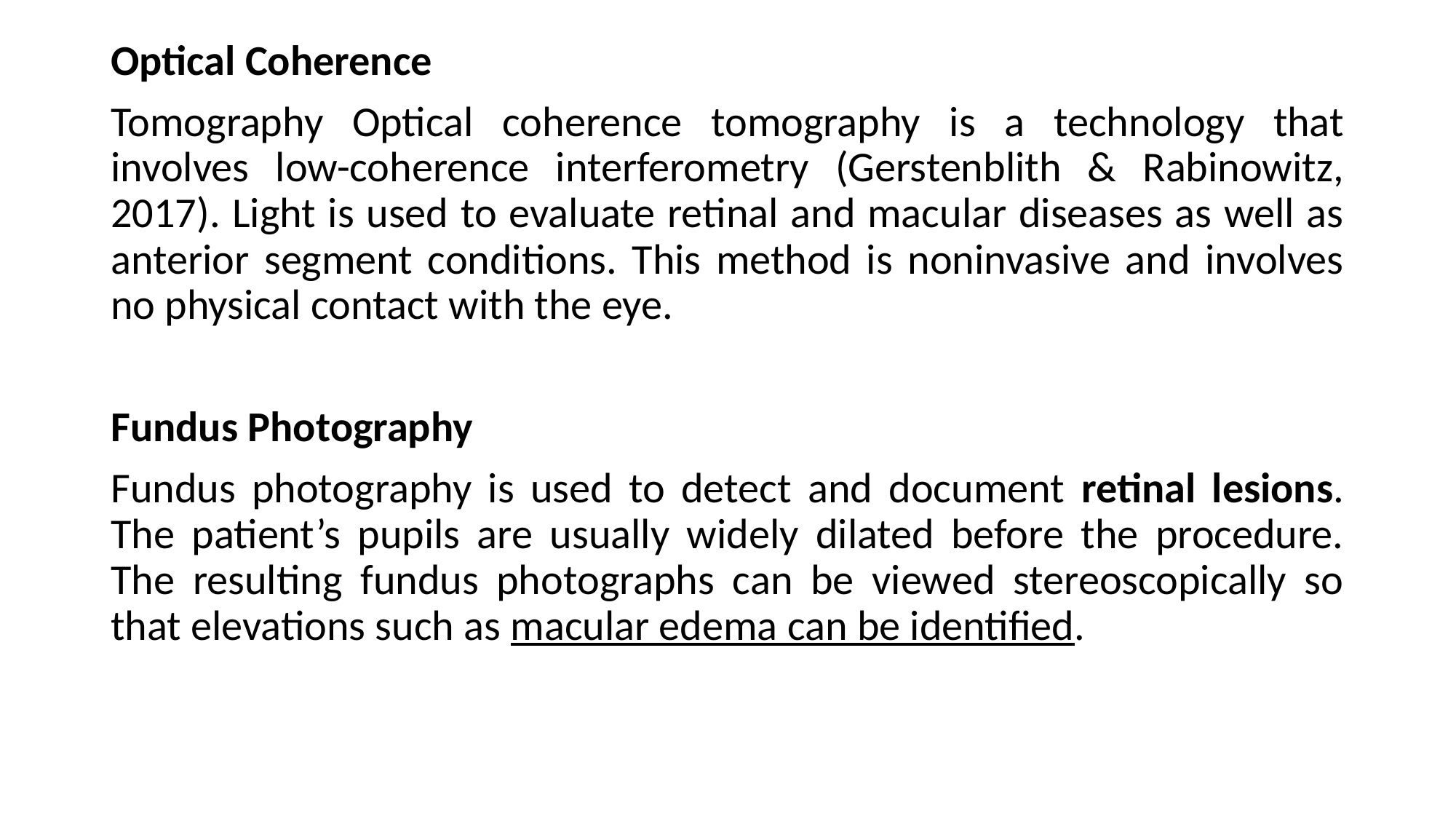

Optical Coherence
Tomography Optical coherence tomography is a technology that involves low-coherence interferometry (Gerstenblith & Rabinowitz, 2017). Light is used to evaluate retinal and macular diseases as well as anterior segment conditions. This method is noninvasive and involves no physical contact with the eye.

Fundus Photography
Fundus photography is used to detect and document retinal lesions. The patient’s pupils are usually widely dilated before the procedure. The resulting fundus photographs can be viewed stereoscopically so that elevations such as macular edema can be identified.